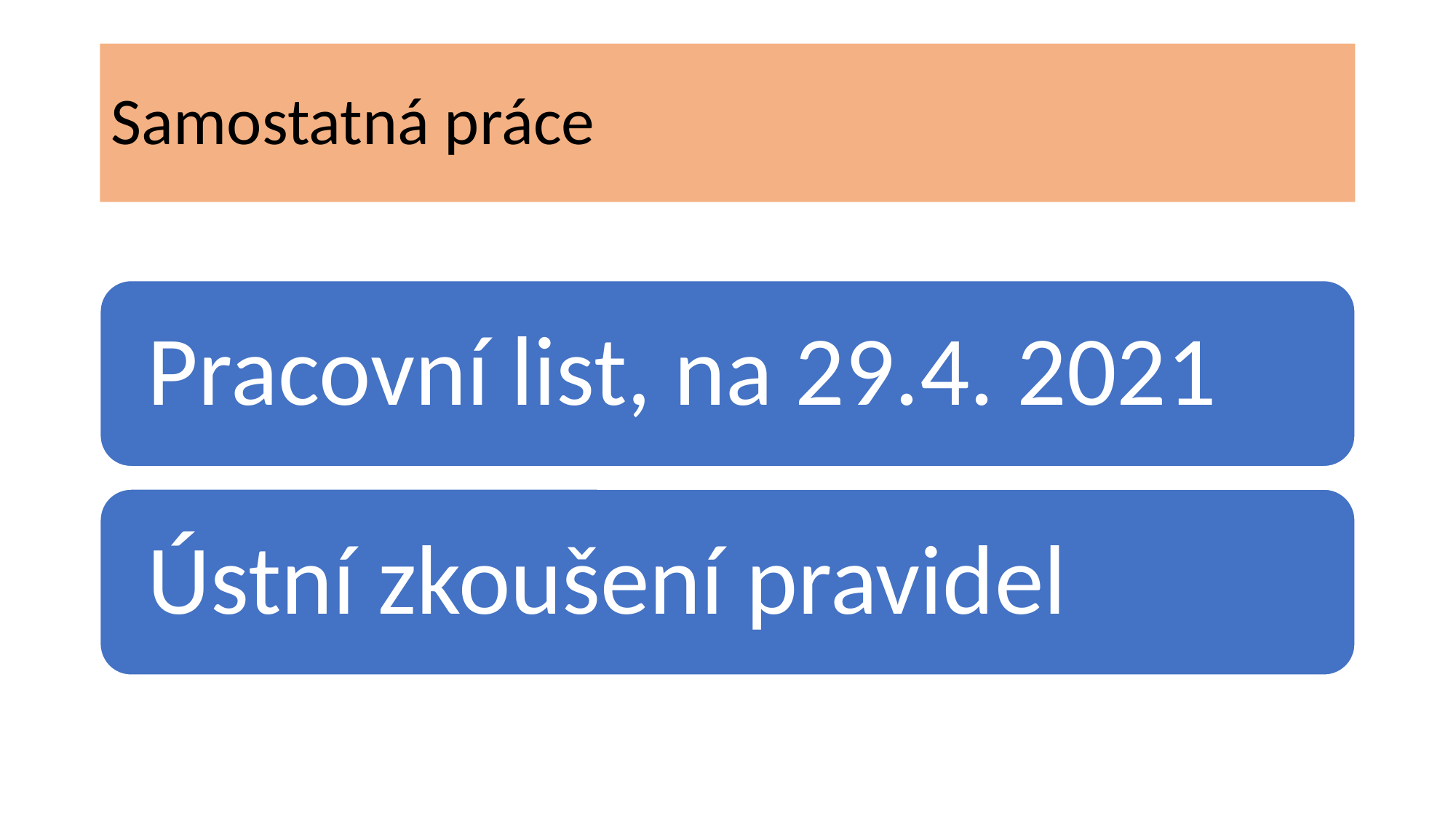

# Samostatná práce
Pracovní list, na 29.4. 2021
Ústní zkoušení pravidel